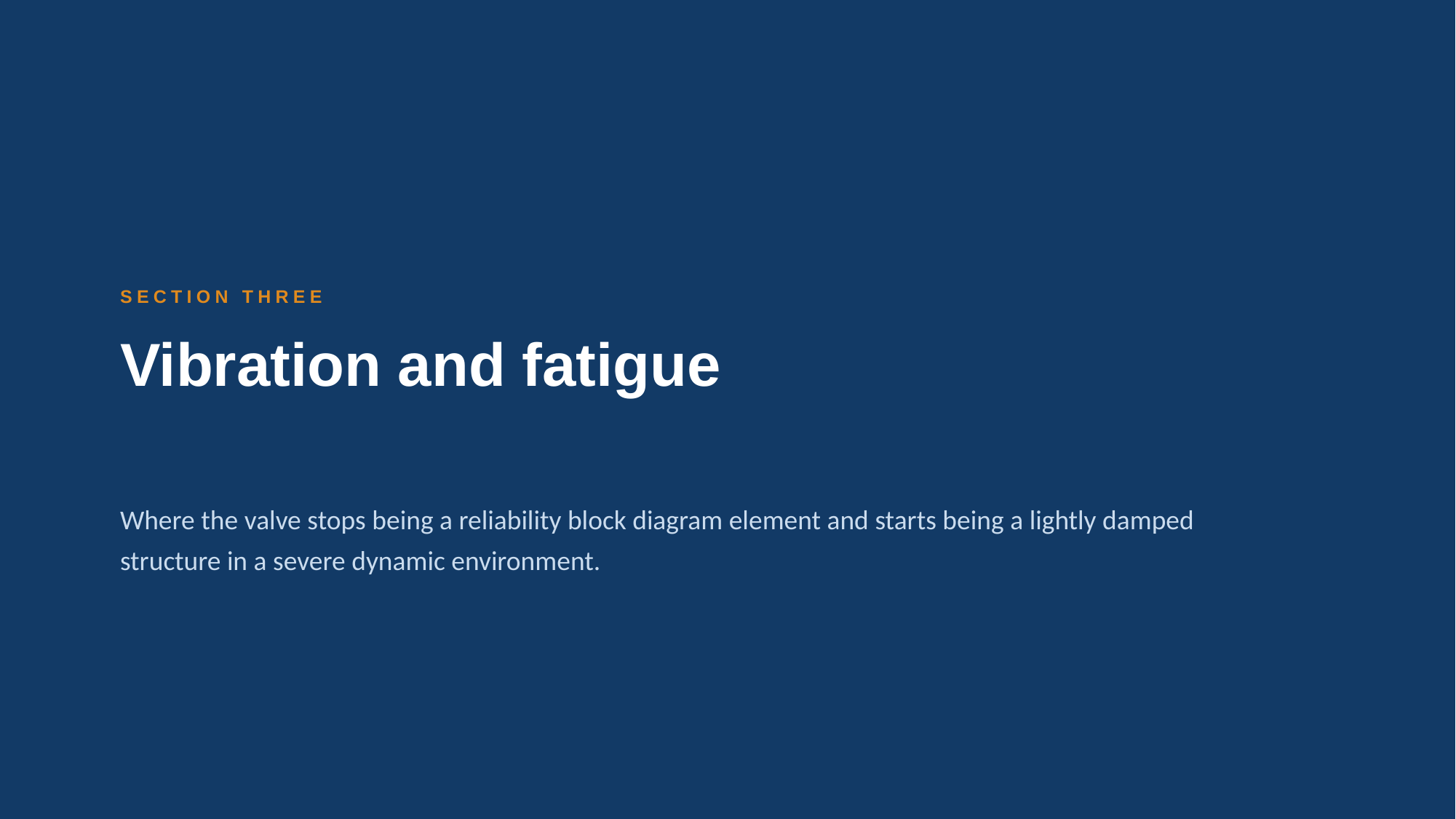

SECTION THREE
Vibration and fatigue
Where the valve stops being a reliability block diagram element and starts being a lightly damped structure in a severe dynamic environment.